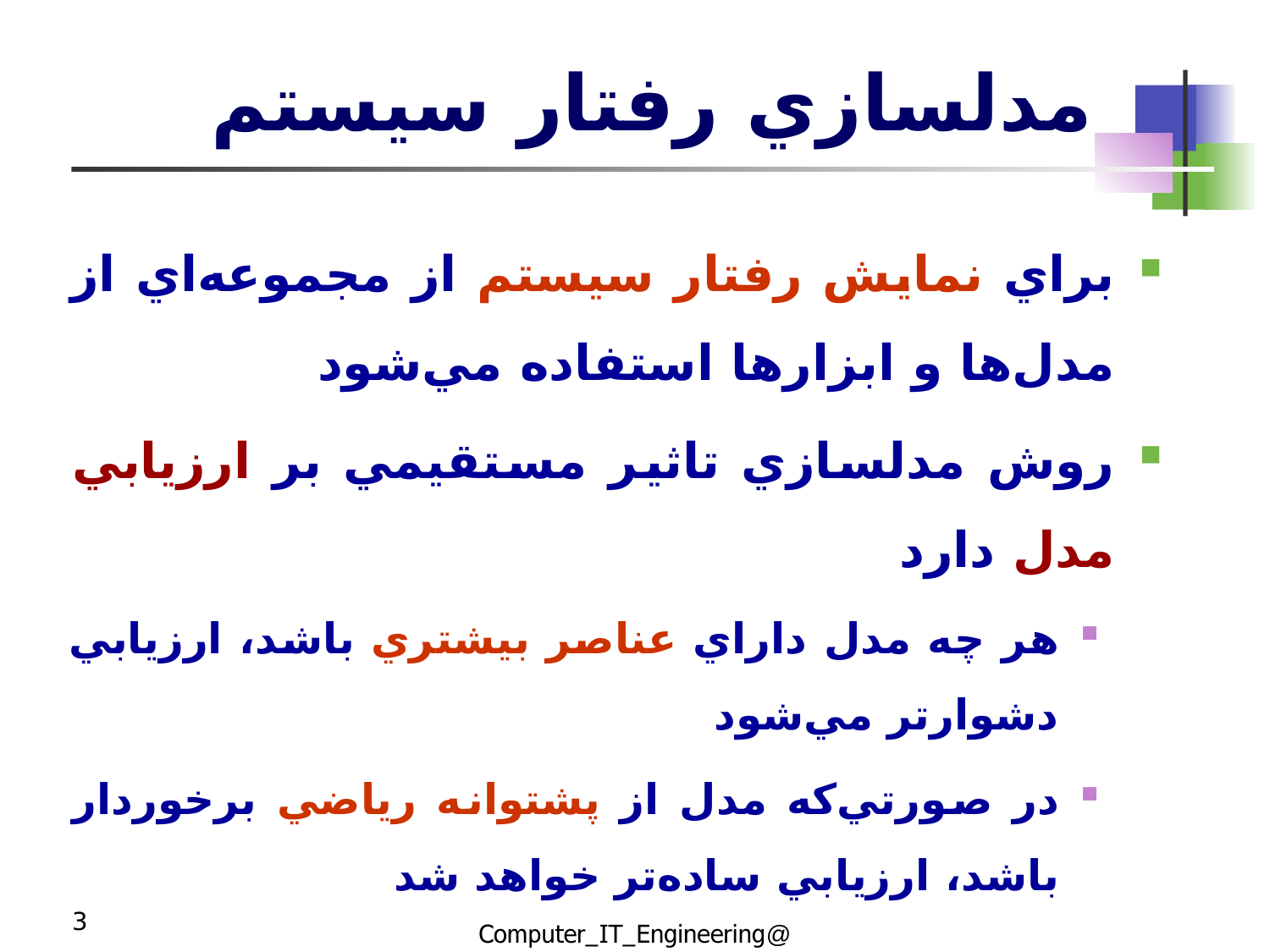

# مدلسازي رفتار سيستم
براي نمايش رفتار سيستم از مجموعه‌اي از مدل‌ها و ابزارها استفاده مي‌شود
روش مدلسازي تاثير مستقيمي بر ارزيابي مدل دارد
هر چه مدل داراي عناصر بيشتري باشد، ارزيابي دشوارتر مي‌شود
در صورتي‌که مدل از پشتوانه رياضي برخوردار باشد، ارزيابي ساده‌تر خواهد شد
3
@Computer_IT_Engineering